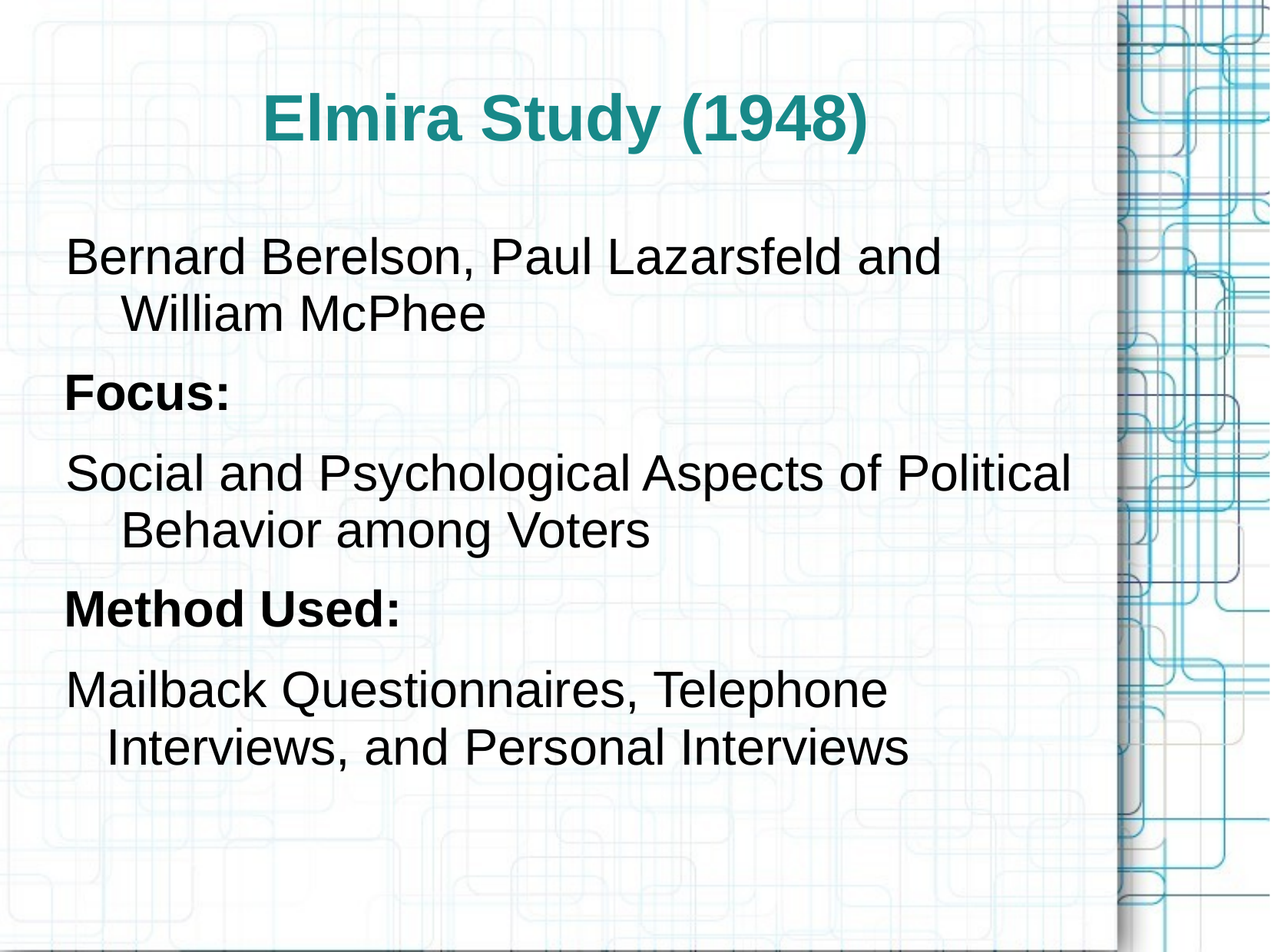

# Elmira Study (1948)
Bernard Berelson, Paul Lazarsfeld and  William McPhee
Focus:
Social and Psychological Aspects of Political  Behavior among Voters
Method Used:
Mailback Questionnaires, Telephone  Interviews, and Personal Interviews